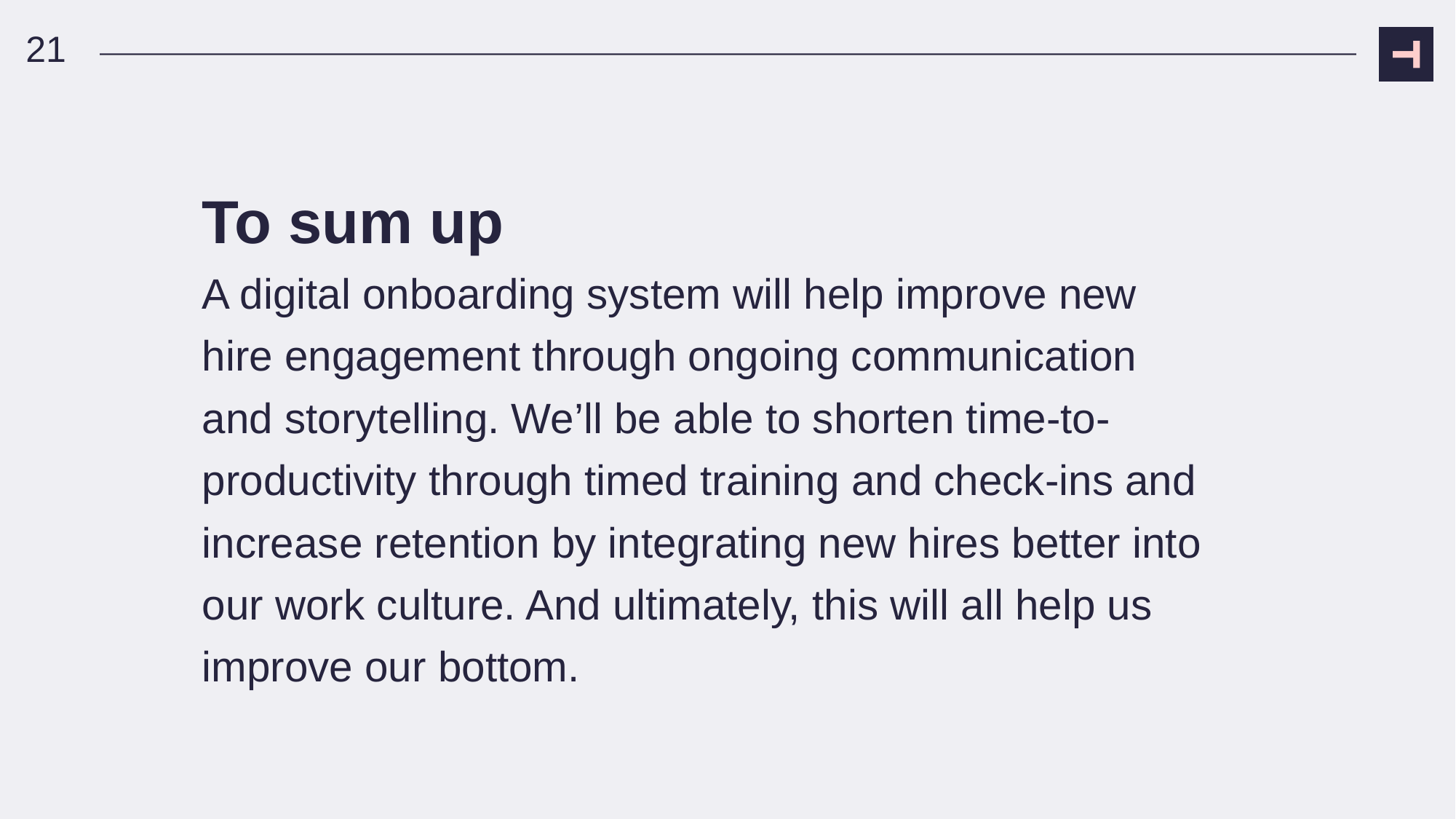

21
# To sum up A digital onboarding system will help improve new hire engagement through ongoing communication and storytelling. We’ll be able to shorten time-to-productivity through timed training and check-ins and increase retention by integrating new hires better into our work culture. And ultimately, this will all help us improve our bottom.